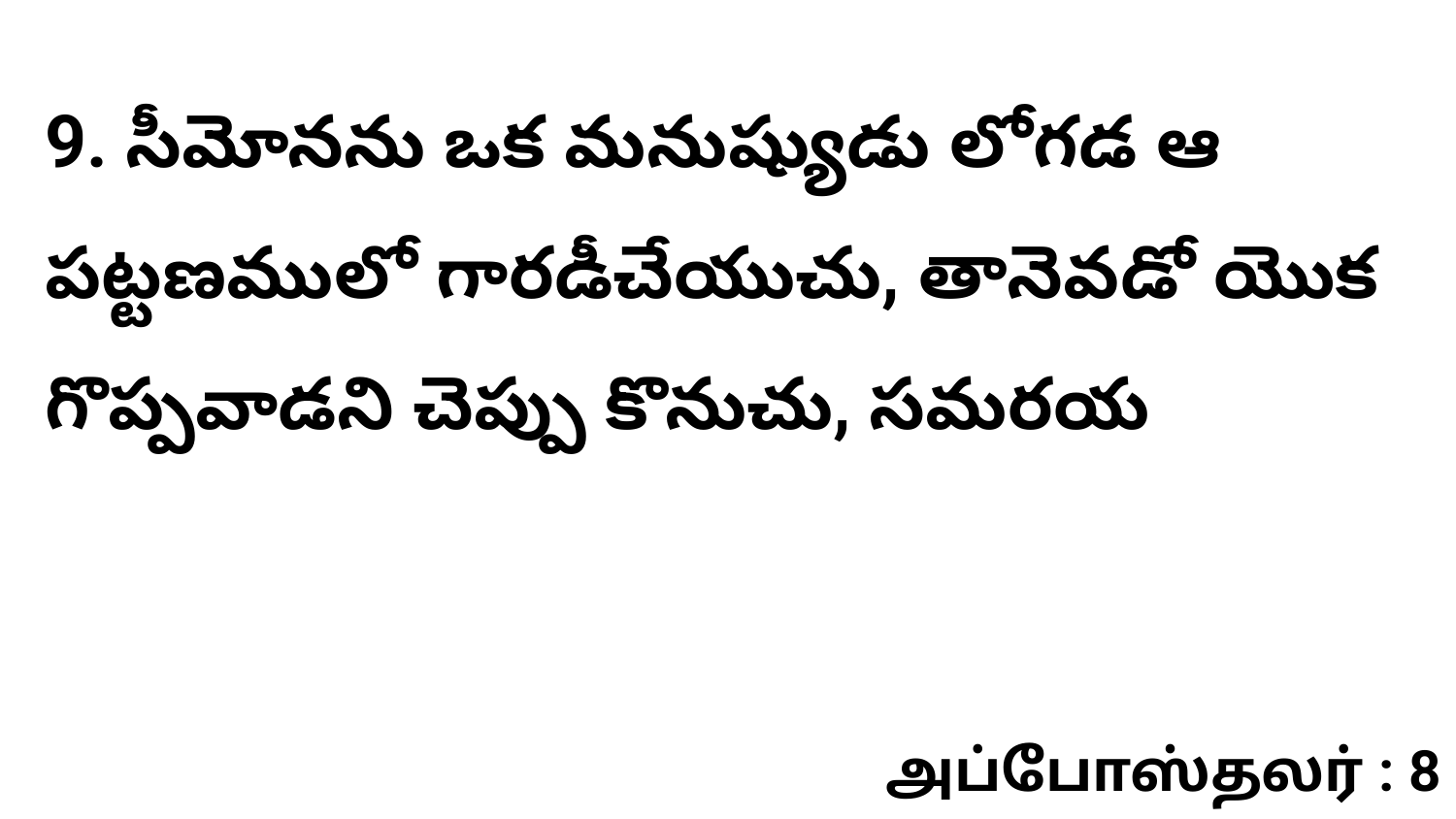

9. సీమోనను ఒక మనుష్యుడు లోగడ ఆ పట్టణములో గారడీచేయుచు, తానెవడో యొక గొప్పవాడని చెప్పు కొనుచు, సమరయ
அப்போஸ்தலர் : 8